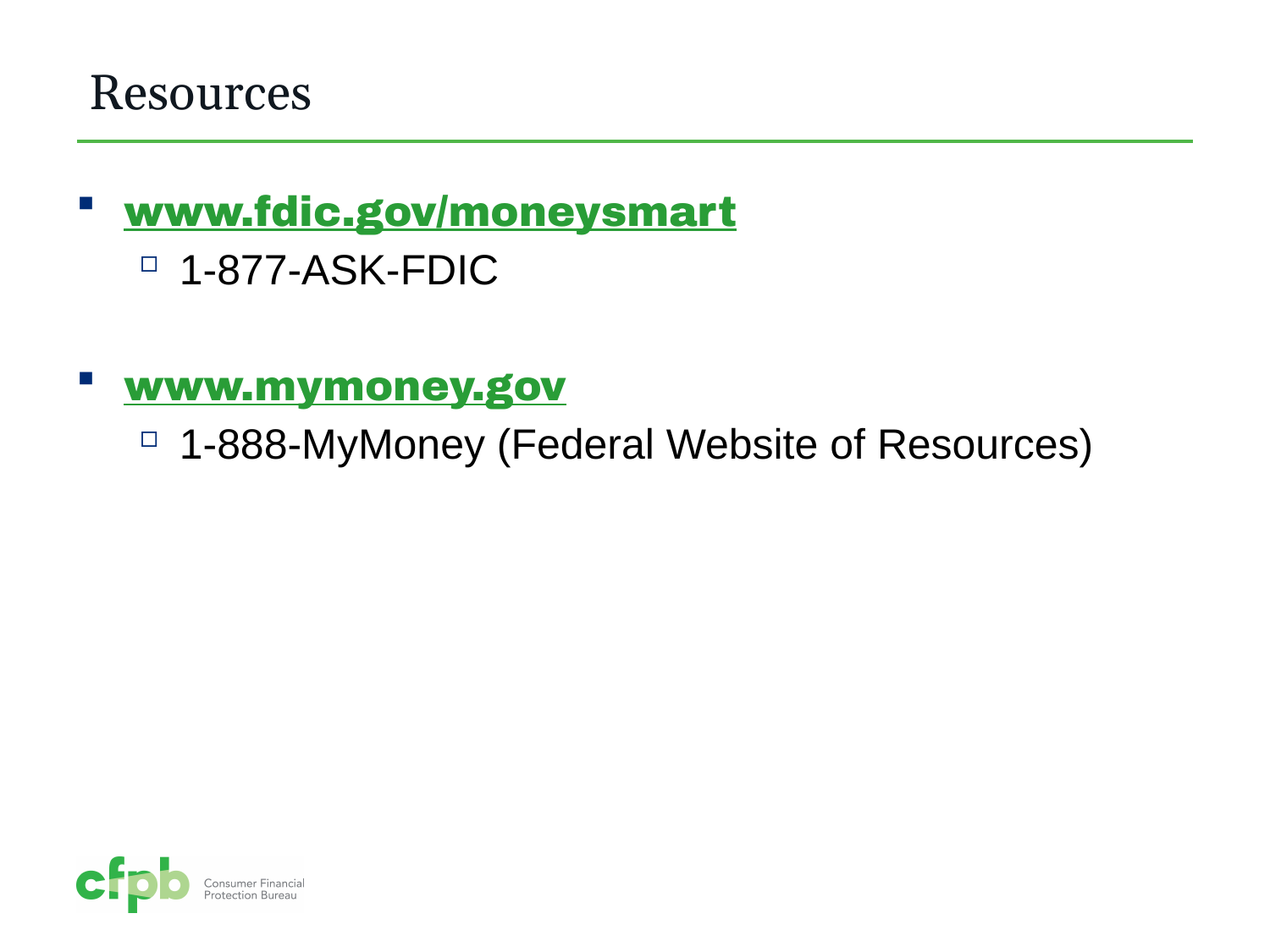

# Resources
www.fdic.gov/moneysmart
1-877-ASK-FDIC

www.mymoney.gov
1-888-MyMoney (Federal Website of Resources)